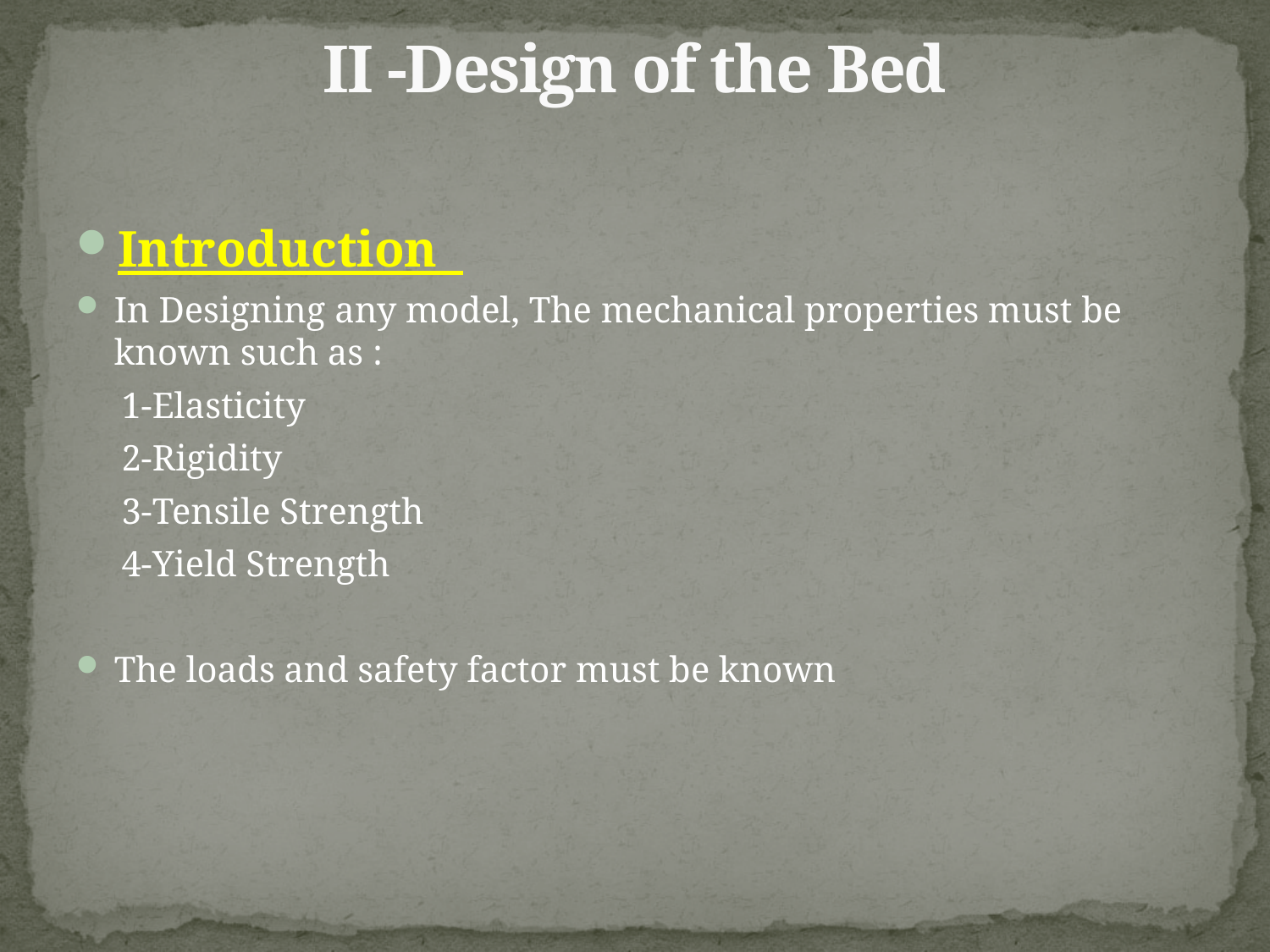

# II -Design of the Bed
Introduction
In Designing any model, The mechanical properties must be known such as :
     1-Elasticity
     2-Rigidity
     3-Tensile Strength
     4-Yield Strength

The loads and safety factor must be known